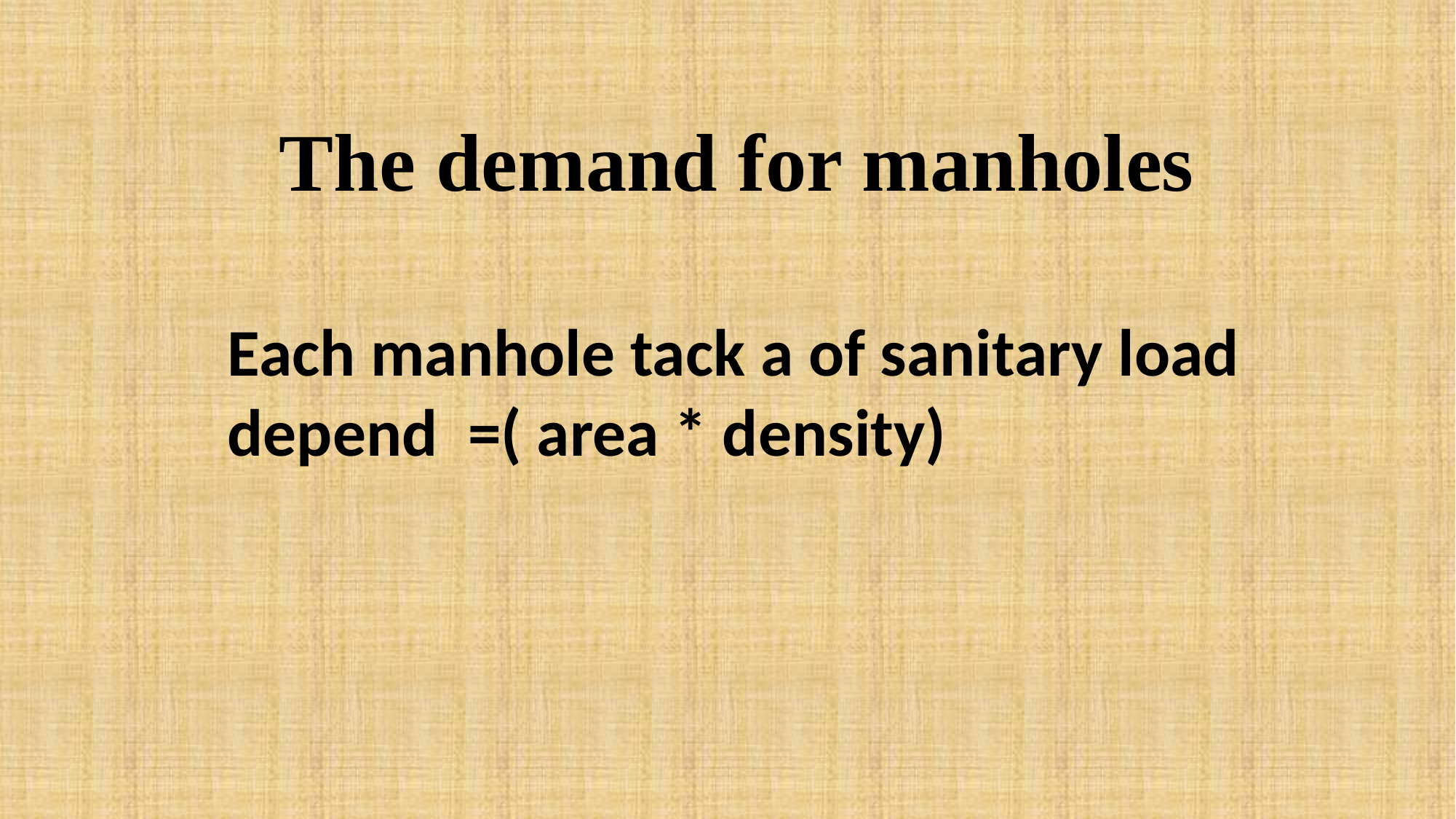

# The demand for manholes
Each manhole tack a of sanitary load depend  =( area * density)